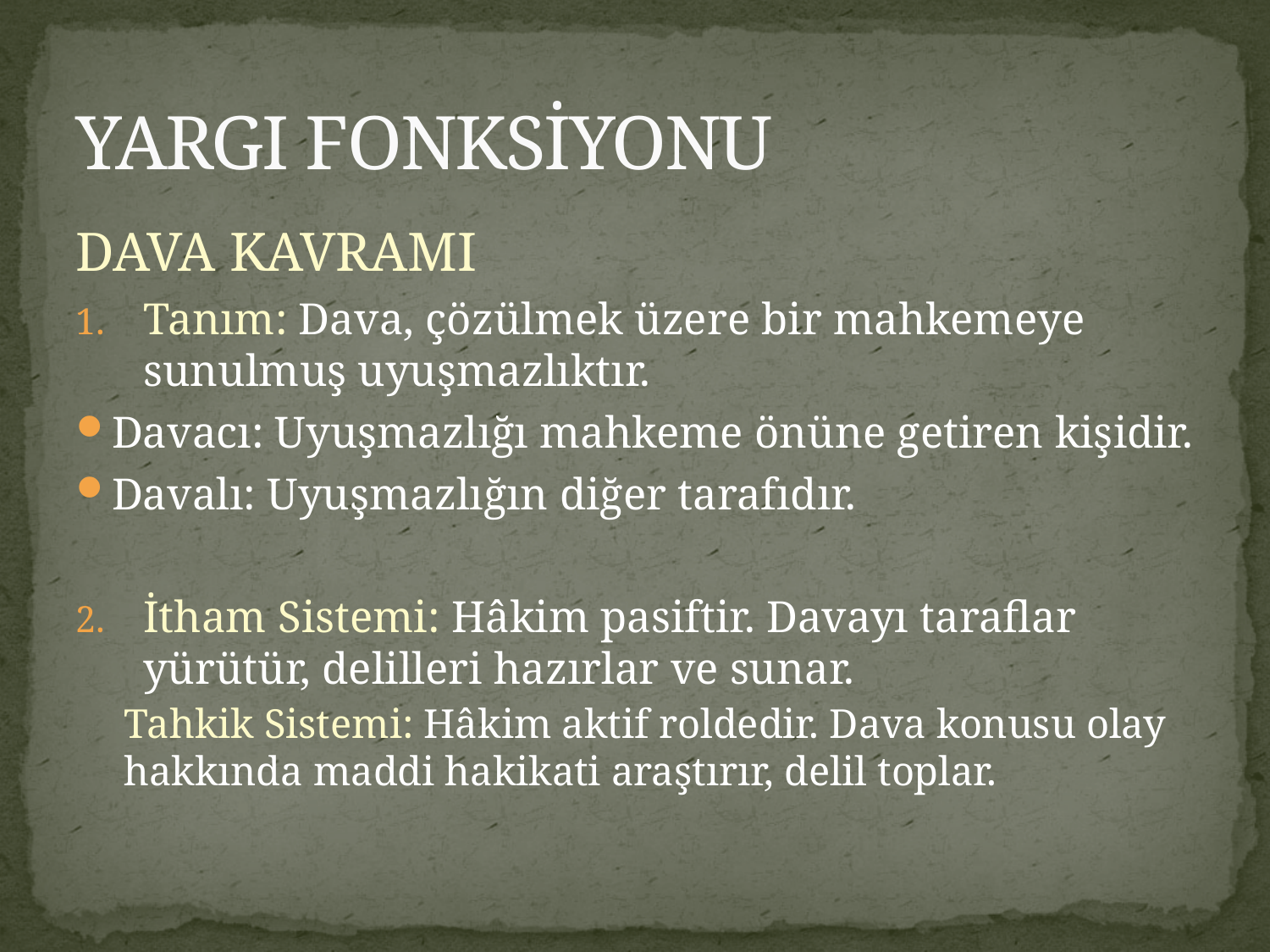

# YARGI FONKSİYONU
DAVA KAVRAMI
Tanım: Dava, çözülmek üzere bir mahkemeye sunulmuş uyuşmazlıktır.
Davacı: Uyuşmazlığı mahkeme önüne getiren kişidir.
Davalı: Uyuşmazlığın diğer tarafıdır.

İtham Sistemi: Hâkim pasiftir. Davayı taraflar yürütür, delilleri hazırlar ve sunar.
Tahkik Sistemi: Hâkim aktif roldedir. Dava konusu olay hakkında maddi hakikati araştırır, delil toplar.